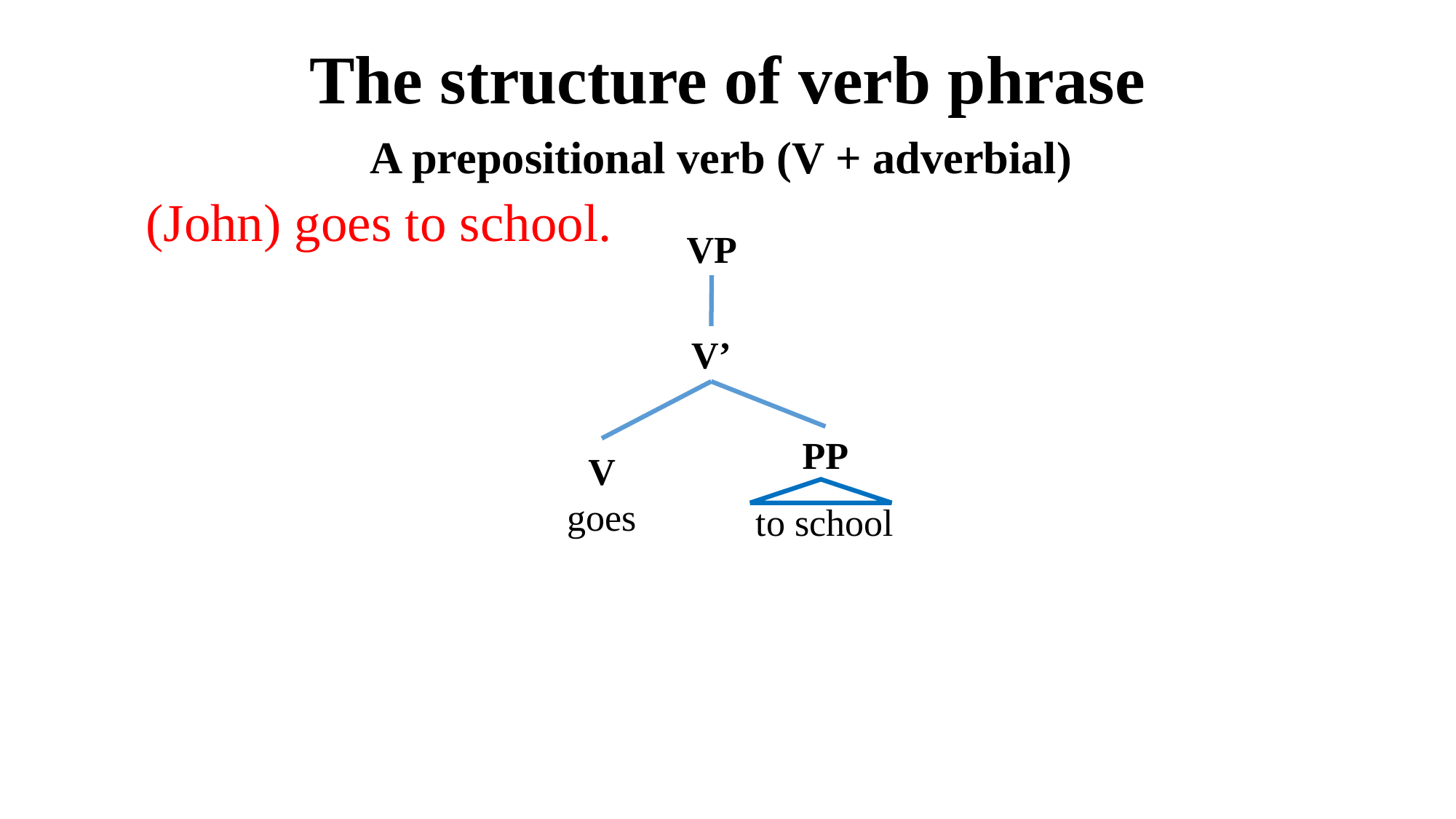

# The structure of verb phrase
A prepositional verb (V + adverbial)

(John) goes to school.
VP
V’
PP
V
goes

to school